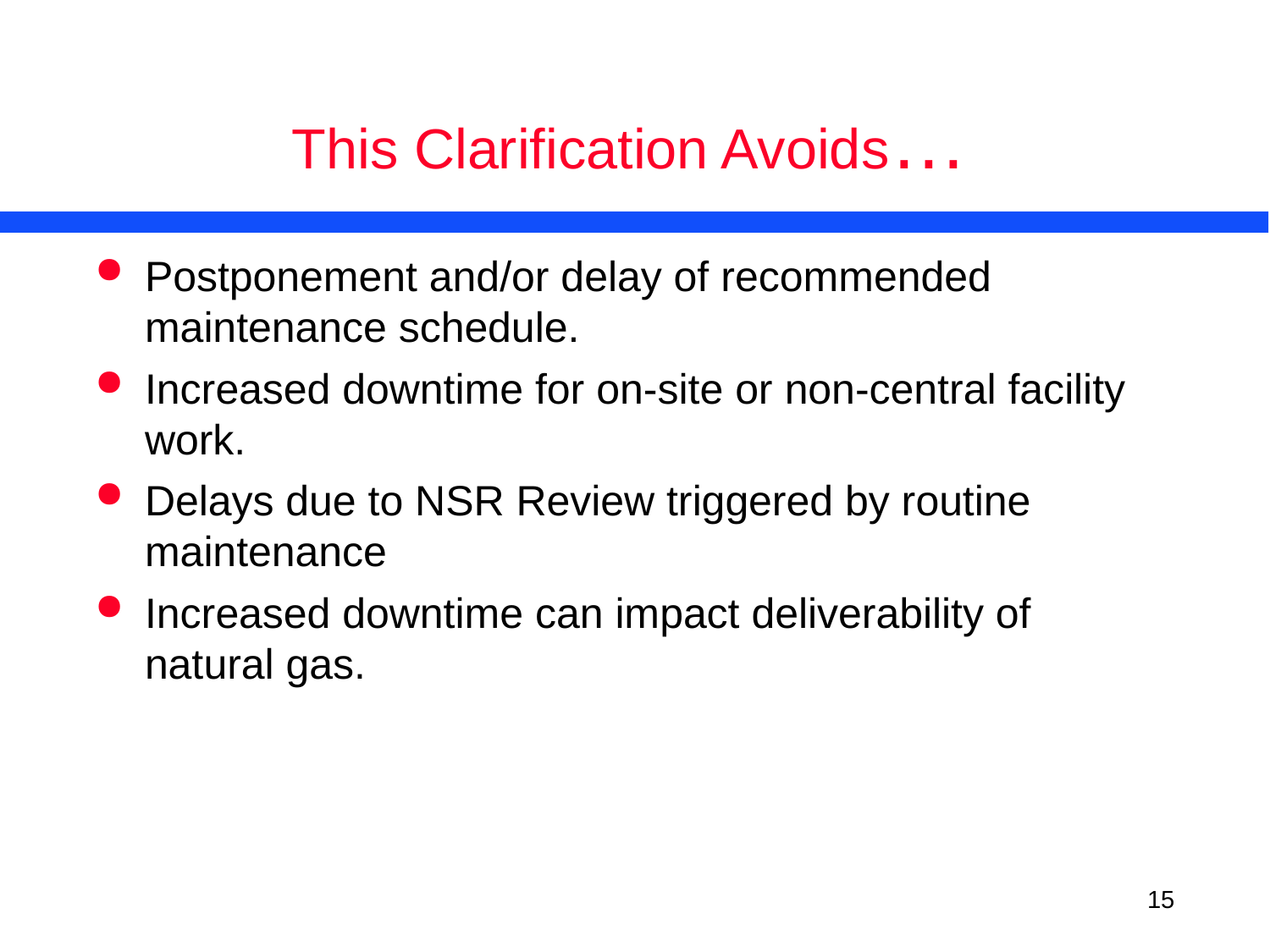

# This Clarification Avoids…
Postponement and/or delay of recommended maintenance schedule.
Increased downtime for on-site or non-central facility work.
Delays due to NSR Review triggered by routine maintenance
Increased downtime can impact deliverability of natural gas.
15